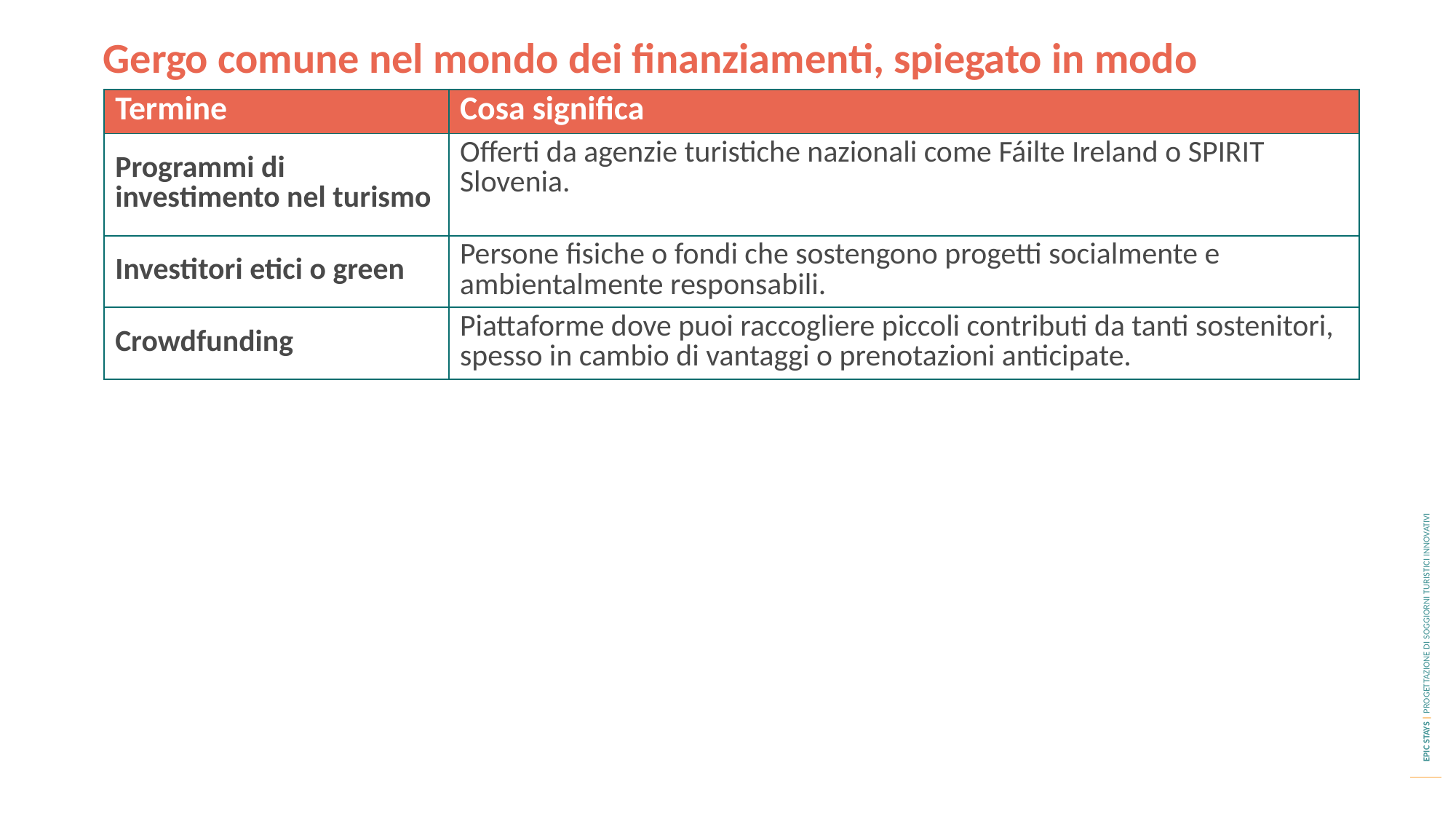

Gergo comune nel mondo dei finanziamenti, spiegato in modo semplice
| Termine | Cosa significa |
| --- | --- |
| Programmi di investimento nel turismo | Offerti da agenzie turistiche nazionali come Fáilte Ireland o SPIRIT Slovenia. |
| Investitori etici o green | Persone fisiche o fondi che sostengono progetti socialmente e ambientalmente responsabili. |
| Crowdfunding | Piattaforme dove puoi raccogliere piccoli contributi da tanti sostenitori, spesso in cambio di vantaggi o prenotazioni anticipate. |